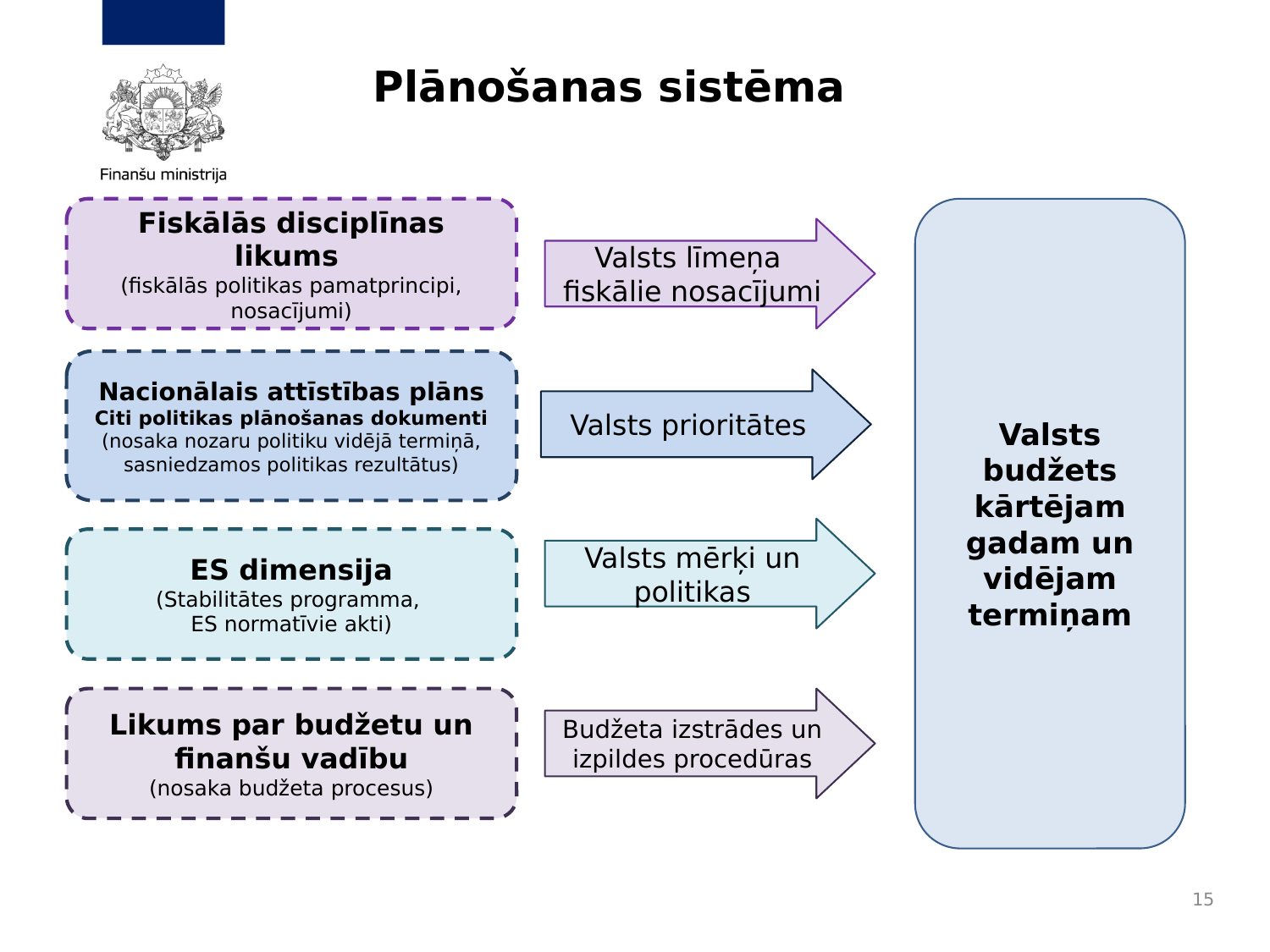

# Plānošanas sistēma
Fiskālās disciplīnas likums
(fiskālās politikas pamatprincipi, nosacījumi)
Valsts budžets kārtējam gadam un vidējam termiņam
Valsts līmeņa
fiskālie nosacījumi
Nacionālais attīstības plāns
Citi politikas plānošanas dokumenti
(nosaka nozaru politiku vidējā termiņā, sasniedzamos politikas rezultātus)
Valsts prioritātes
Valsts mērķi un politikas
ES dimensija
(Stabilitātes programma,
ES normatīvie akti)
Likums par budžetu un finanšu vadību
(nosaka budžeta procesus)
Budžeta izstrādes un izpildes procedūras
15